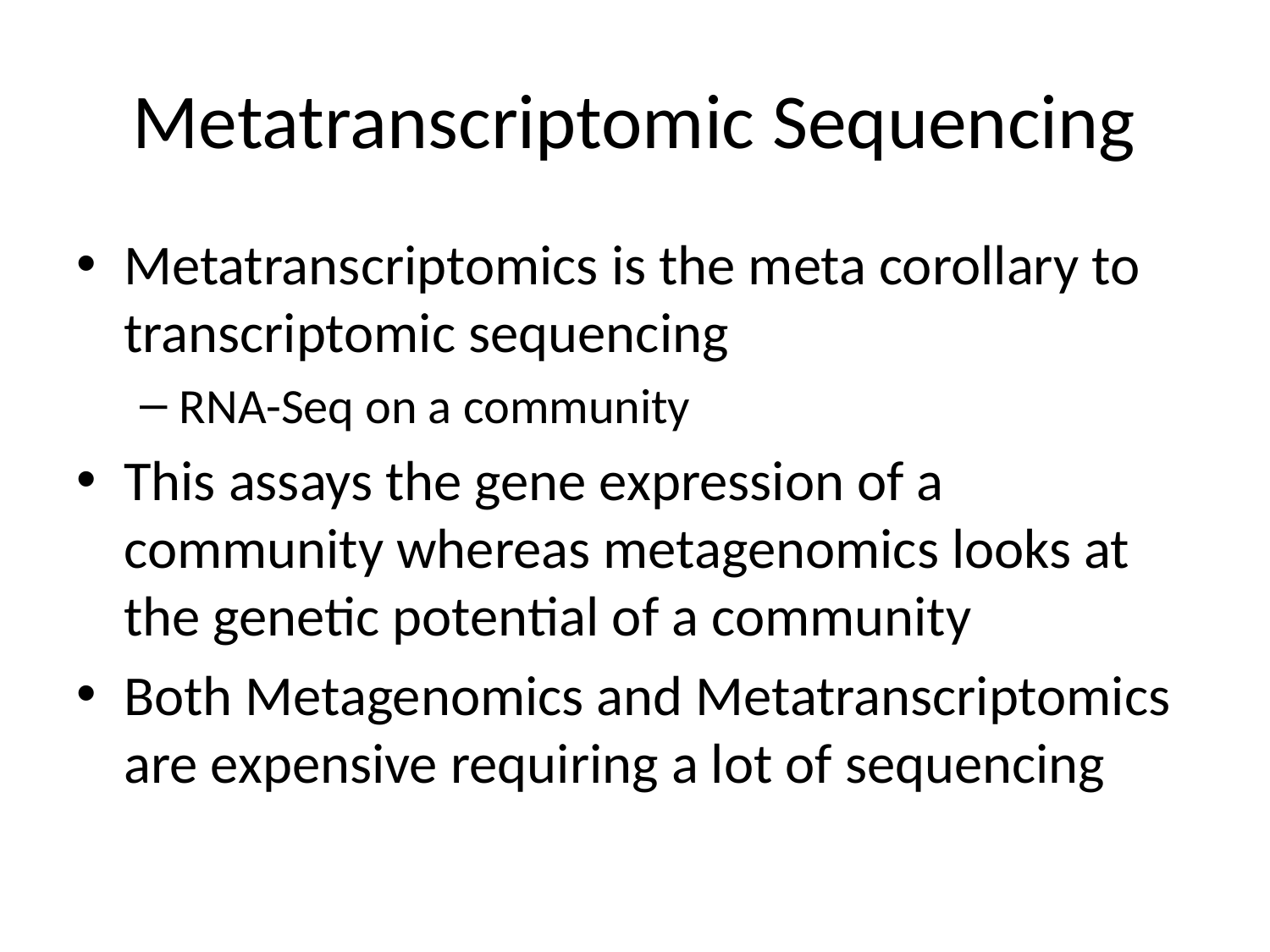

# Metatranscriptomic Sequencing
Metatranscriptomics is the meta corollary to transcriptomic sequencing
RNA-Seq on a community
This assays the gene expression of a community whereas metagenomics looks at the genetic potential of a community
Both Metagenomics and Metatranscriptomics are expensive requiring a lot of sequencing